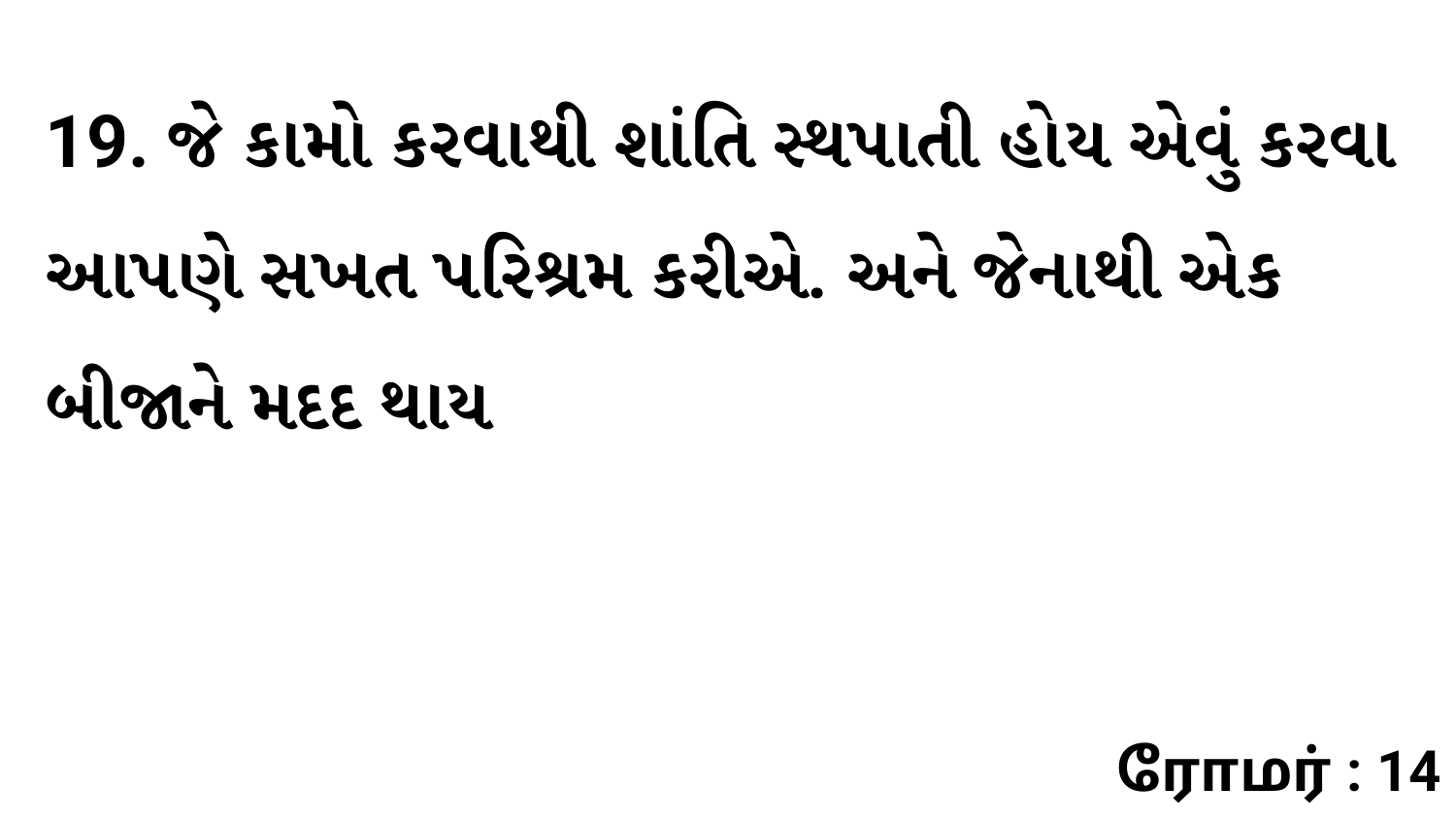

19. જે કામો કરવાથી શાંતિ સ્થપાતી હોય એવું કરવા આપણે સખત પરિશ્રમ કરીએ. અને જેનાથી એક બીજાને મદદ થાય
ரோமர் : 14